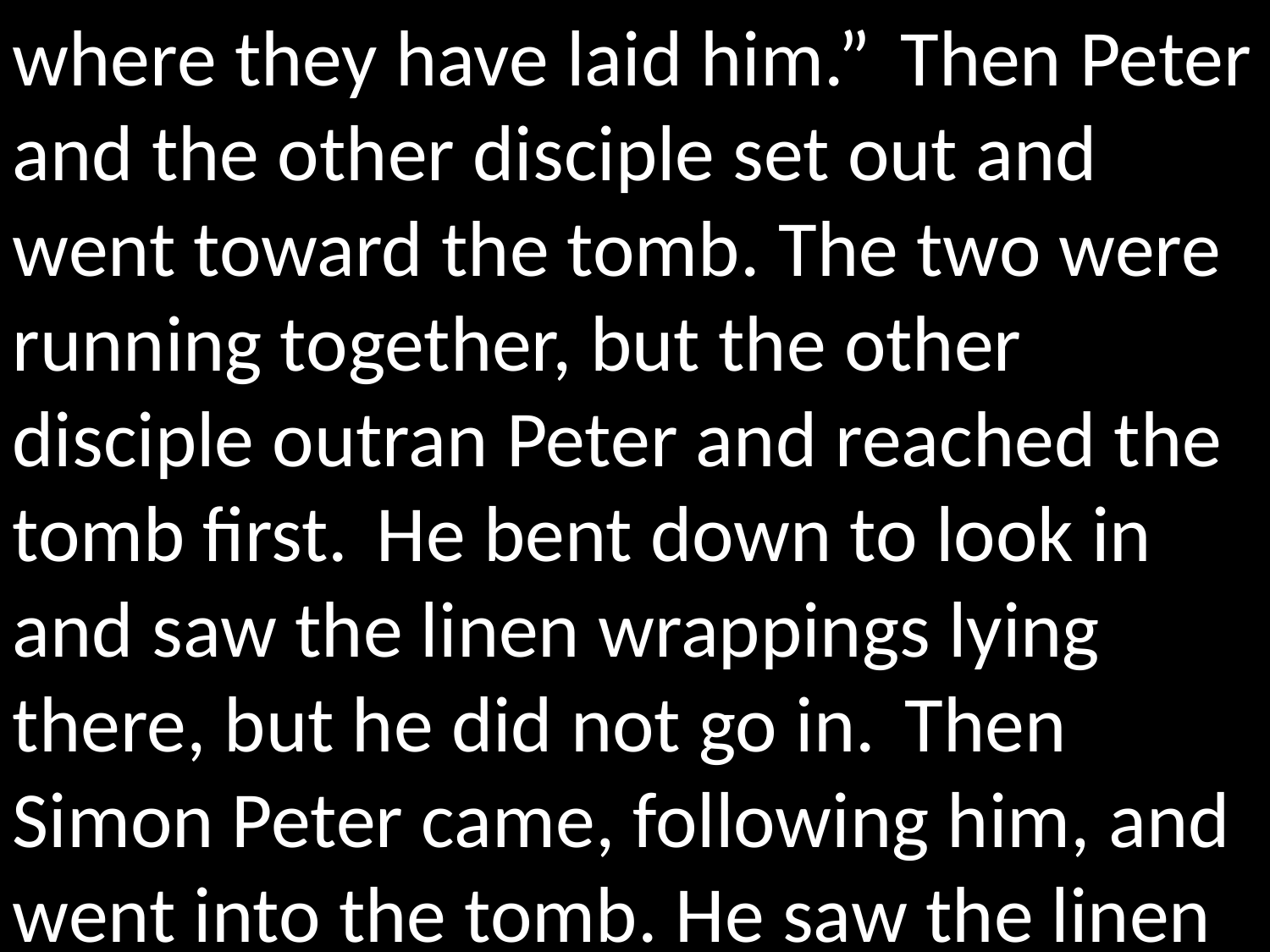

where they have laid him.”  Then Peter and the other disciple set out and went toward the tomb. The two were running together, but the other disciple outran Peter and reached the tomb first.  He bent down to look in and saw the linen wrappings lying there, but he did not go in.  Then Simon Peter came, following him, and went into the tomb. He saw the linen